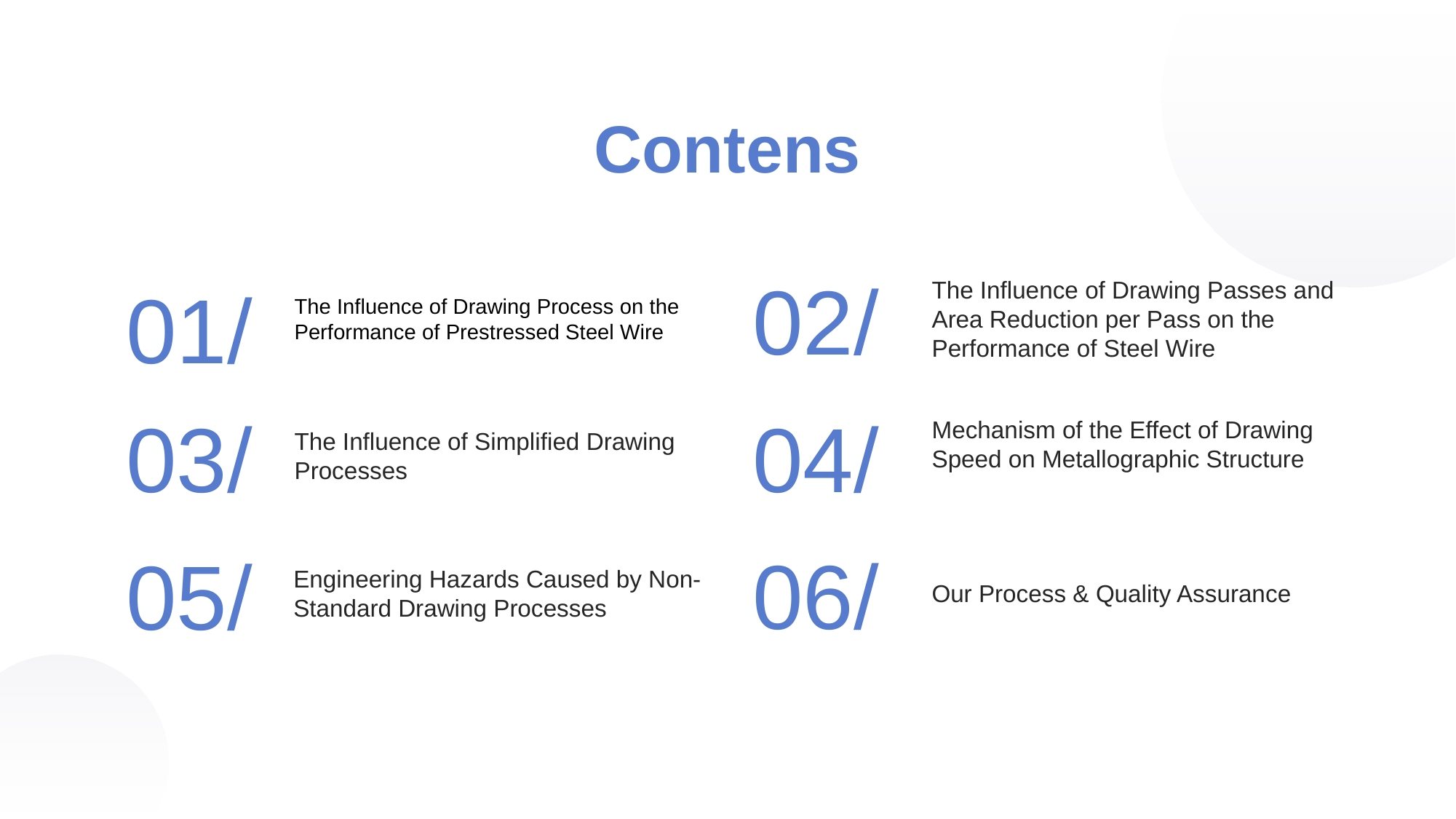

Contens
02/
01/
The Influence of Drawing Process on the Performance of Prestressed Steel Wire
The Influence of Drawing Passes and Area Reduction per Pass on the Performance of Steel Wire
04/
03/
The Influence of Simplified Drawing Processes
Mechanism of the Effect of Drawing Speed on Metallographic Structure
06/
05/
Engineering Hazards Caused by Non-Standard Drawing Processes
Our Process & Quality Assurance